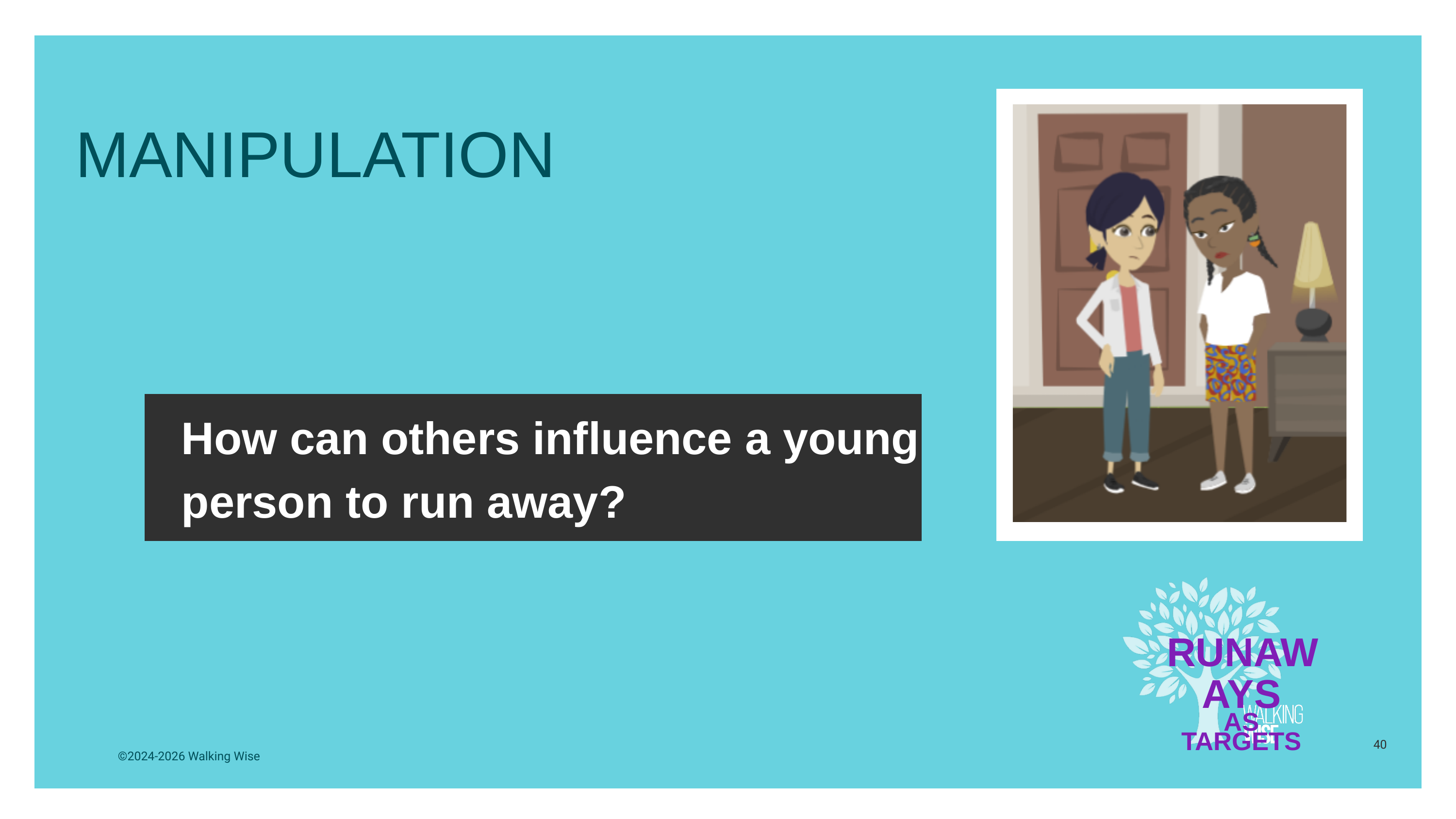

LESSON PLANS

MANIPULATION

How can others influence a young person to run away?

RUNAWAYS
AS TARGETS

40
©2024-2026 Walking Wise
3